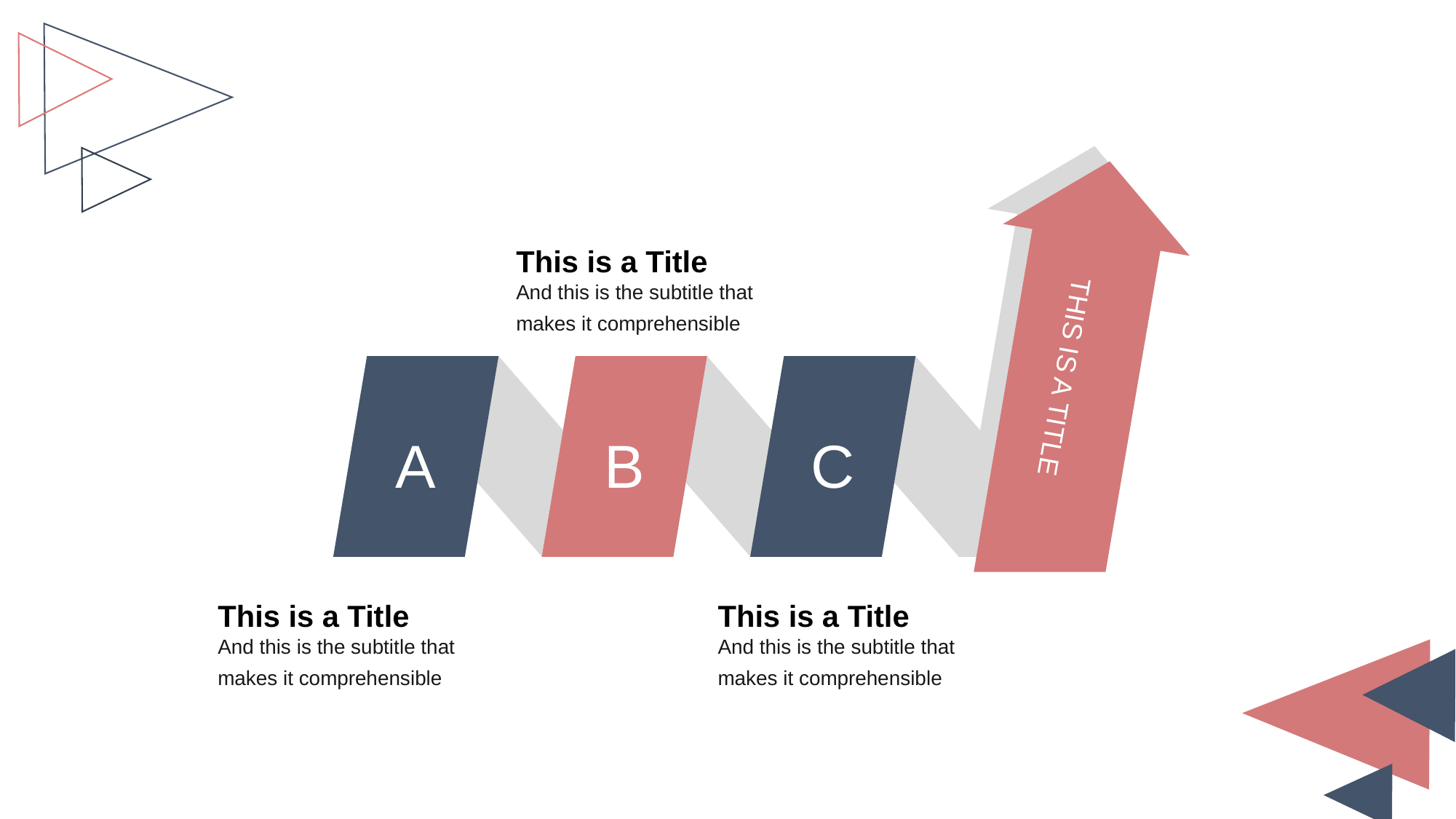

This is a Title
THIS IS A TITLE
And this is the subtitle that makes it comprehensible

A

B

C

This is a Title
This is a Title
And this is the subtitle that makes it comprehensible
And this is the subtitle that makes it comprehensible